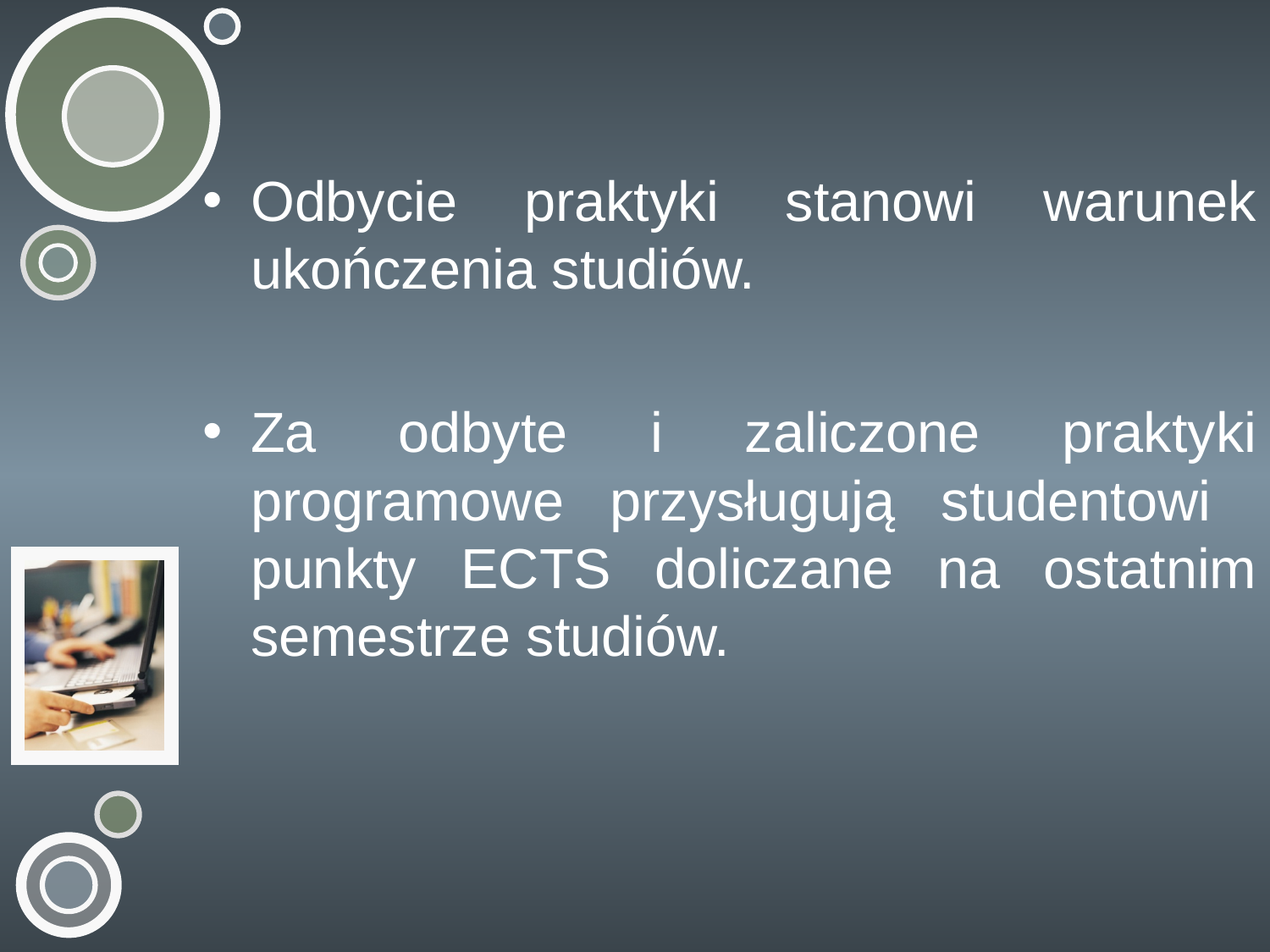

Odbycie praktyki stanowi warunek ukończenia studiów.

Za odbyte i zaliczone praktyki programowe przysługują studentowi  punkty ECTS doliczane na ostatnim semestrze studiów.